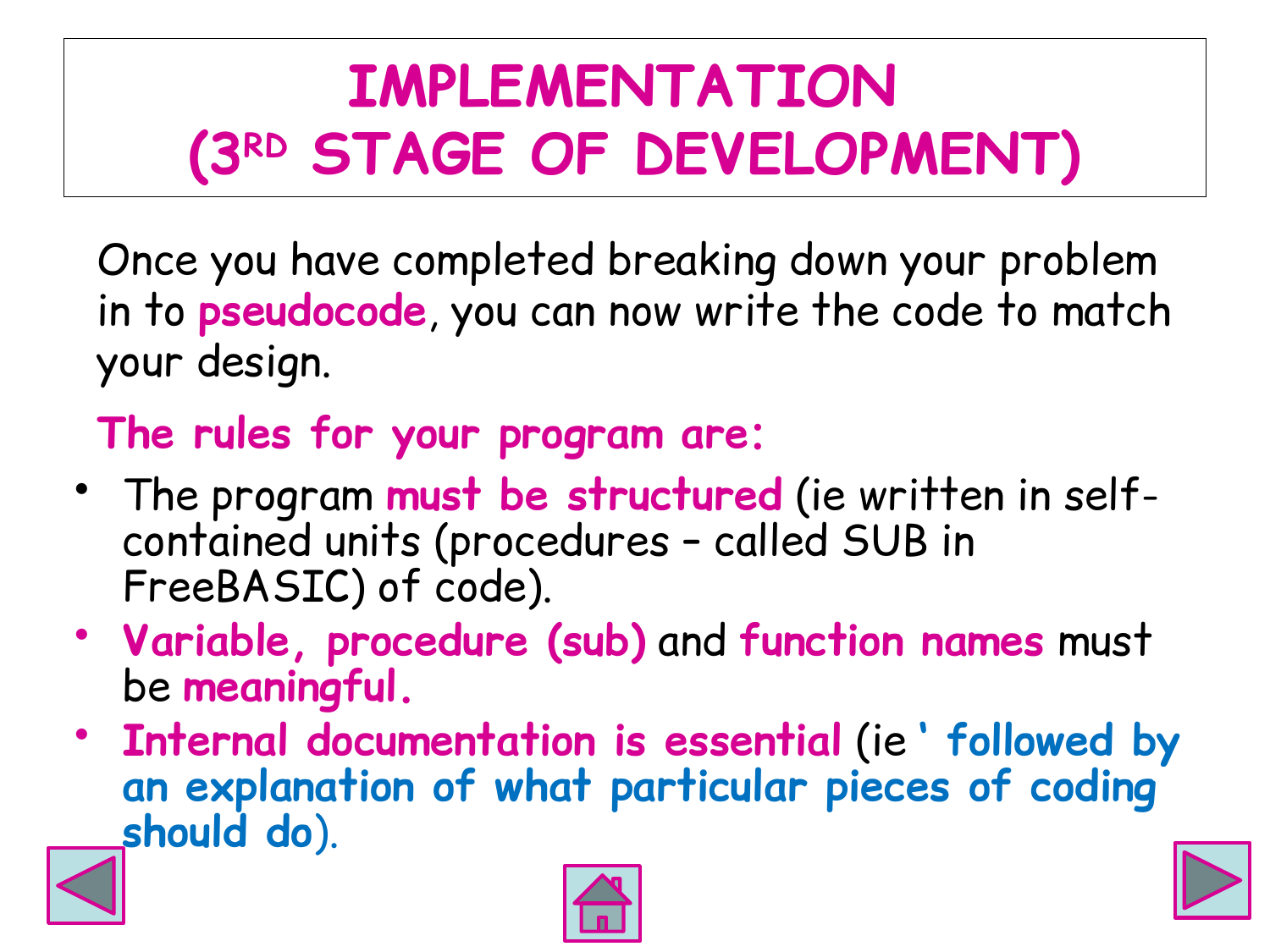

# IMPLEMENTATION (3RD STAGE OF DEVELOPMENT)
Once you have completed breaking down your problem in to pseudocode, you can now write the code to match your design.
The rules for your program are:

The program must be structured (ie written in self-contained units (procedures – called SUB in FreeBASIC) of code).
Variable, procedure (sub) and function names must be meaningful.
Internal documentation is essential (ie ‘ followed by an explanation of what particular pieces of coding should do).